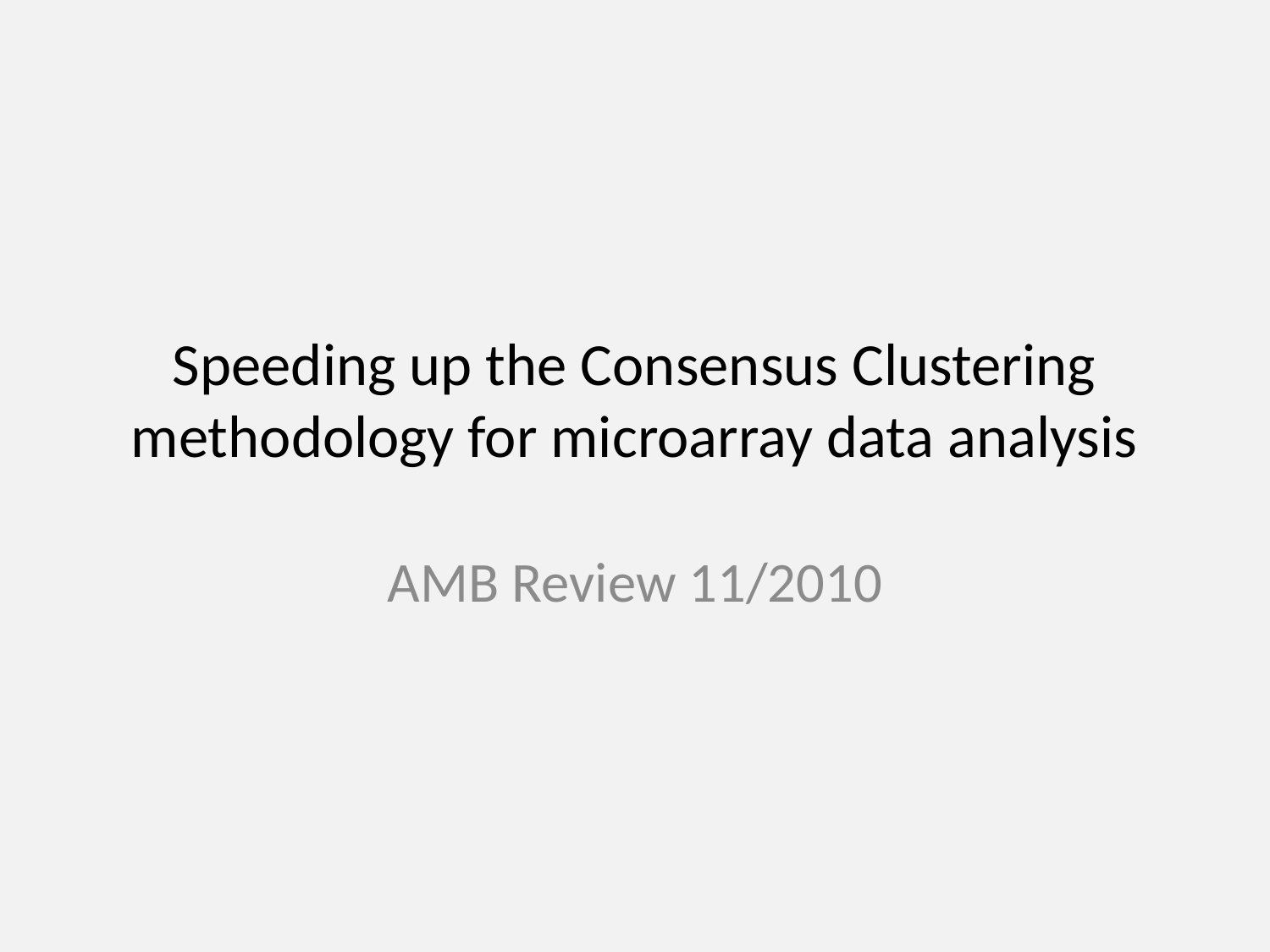

# Speeding up the Consensus Clustering methodology for microarray data analysis
AMB Review 11/2010